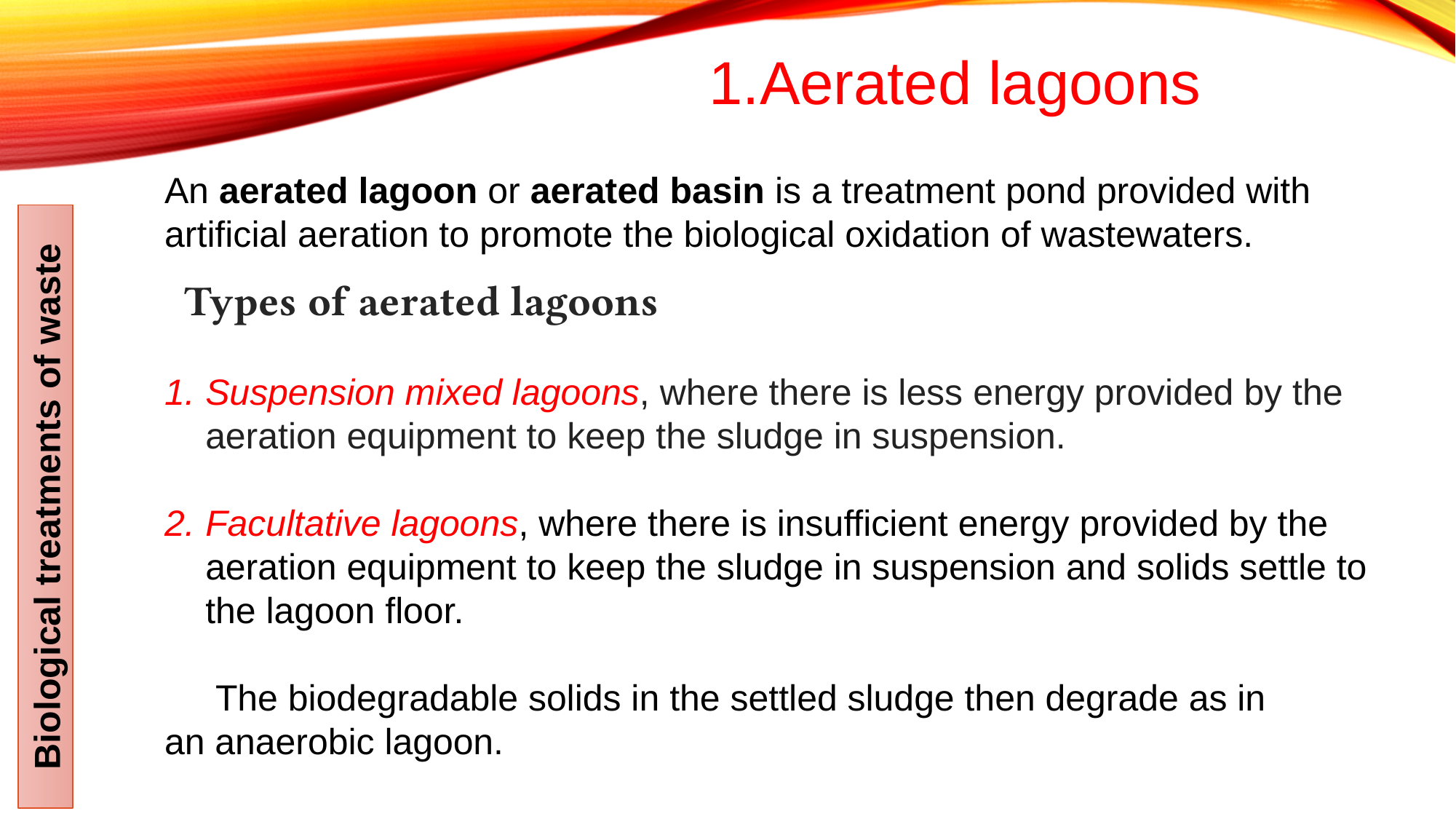

Aerated lagoons
An aerated lagoon or aerated basin is a treatment pond provided with artificial aeration to promote the biological oxidation of wastewaters.
Types of aerated lagoons
Suspension mixed lagoons, where there is less energy provided by the aeration equipment to keep the sludge in suspension.

Facultative lagoons, where there is insufficient energy provided by the aeration equipment to keep the sludge in suspension and solids settle to the lagoon floor.

     The biodegradable solids in the settled sludge then degrade as in an anaerobic lagoon.
Biological treatments of waste